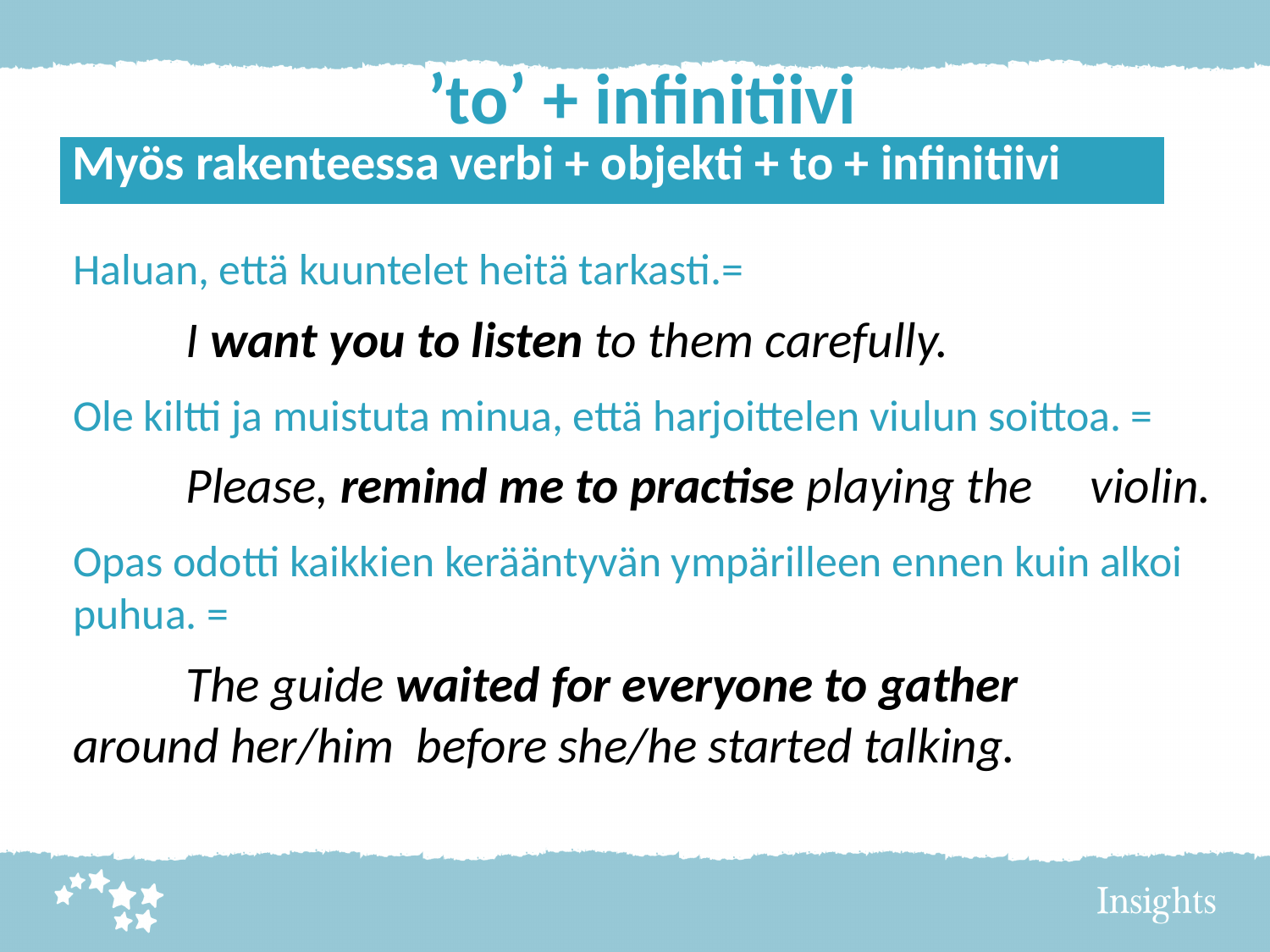

# ’to’ + infinitiivi
| Myös rakenteessa verbi + objekti + to + infinitiivi |
| --- |
Haluan, että kuuntelet heitä tarkasti.=
	I want you to listen to them carefully.
Ole kiltti ja muistuta minua, että harjoittelen viulun soittoa. =
	Please, remind me to practise playing the 	violin.
Opas odotti kaikkien kerääntyvän ympärilleen ennen kuin alkoi puhua. =
	The guide waited for everyone to gather 	around her/him  before she/he started talking.